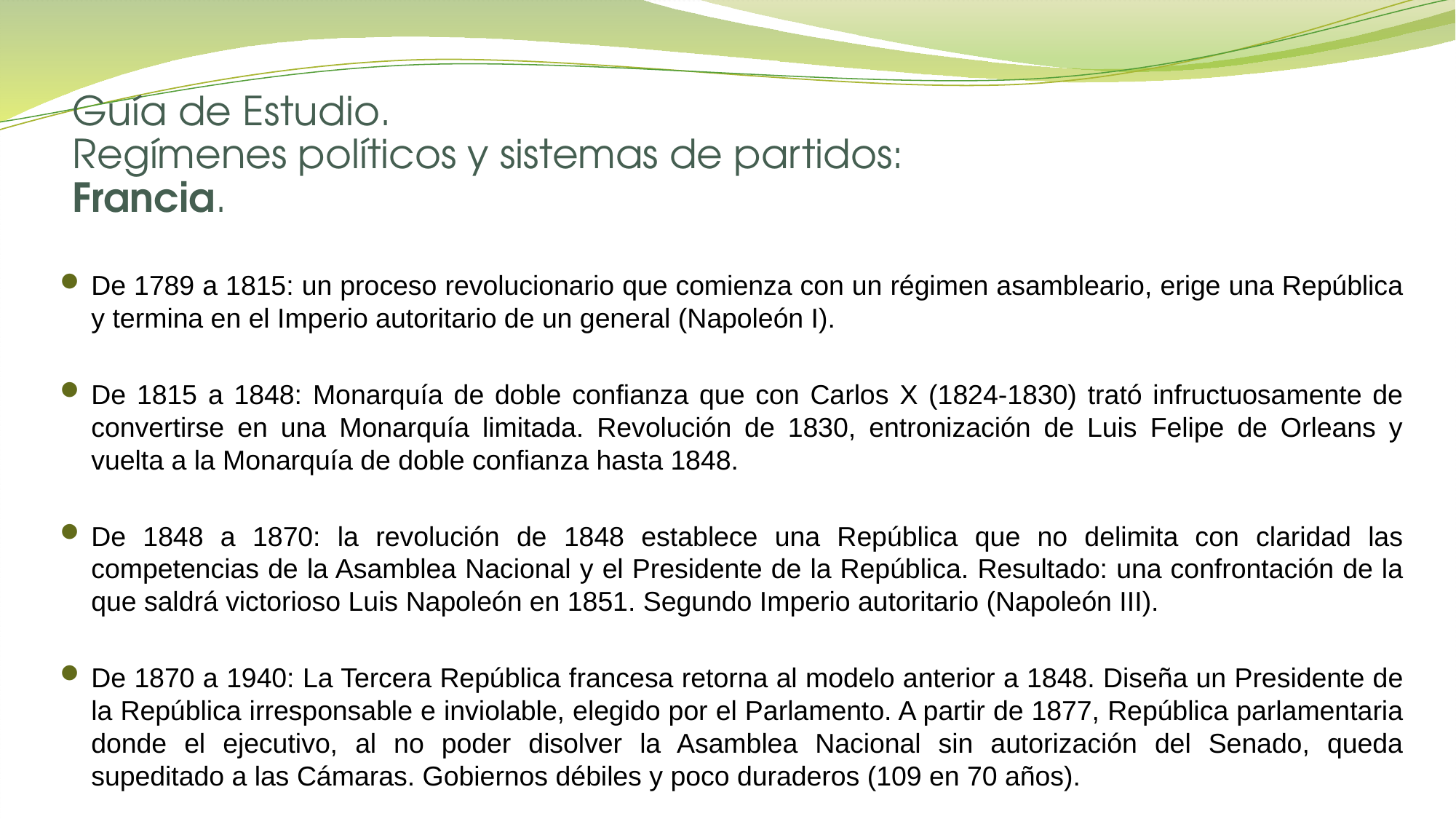

# Guía de Estudio. Regímenes políticos y sistemas de partidos: Francia.

De 1789 a 1815: un proceso revolucionario que comienza con un régimen asambleario, erige una República y termina en el Imperio autoritario de un general (Napoleón I).

De 1815 a 1848: Monarquía de doble confianza que con Carlos X (1824-1830) trató infructuosamente de convertirse en una Monarquía limitada. Revolución de 1830, entronización de Luis Felipe de Orleans y vuelta a la Monarquía de doble confianza hasta 1848.

De 1848 a 1870: la revolución de 1848 establece una República que no delimita con claridad las competencias de la Asamblea Nacional y el Presidente de la República. Resultado: una confrontación de la que saldrá victorioso Luis Napoleón en 1851. Segundo Imperio autoritario (Napoleón III).

De 1870 a 1940: La Tercera República francesa retorna al modelo anterior a 1848. Diseña un Presidente de la República irresponsable e inviolable, elegido por el Parlamento. A partir de 1877, República parlamentaria donde el ejecutivo, al no poder disolver la Asamblea Nacional sin autorización del Senado, queda supeditado a las Cámaras. Gobiernos débiles y poco duraderos (109 en 70 años).